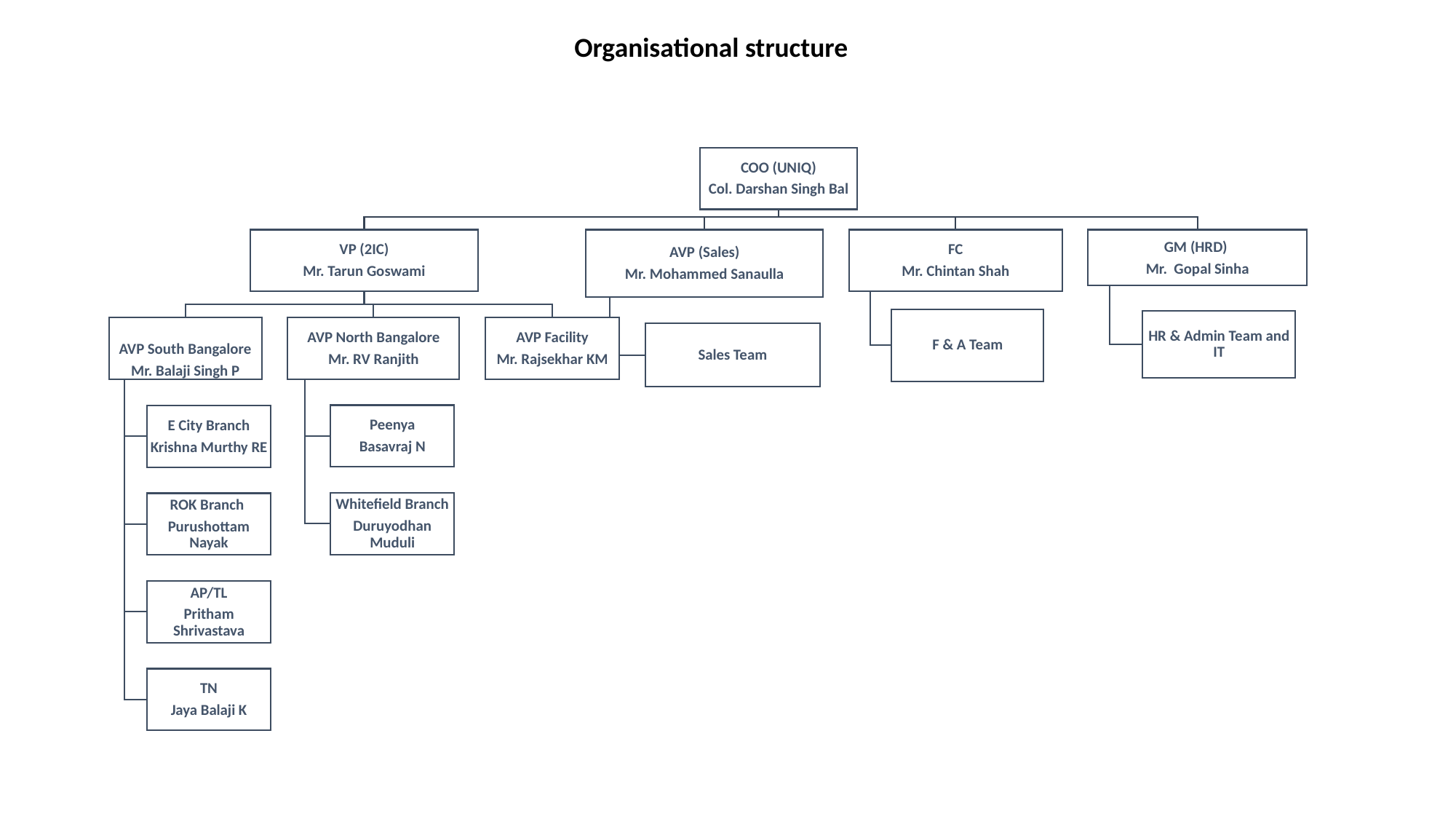

Organisational structure
COO (UNIQ)
Col. Darshan Singh Bal
VP (2IC)
Mr. Tarun Goswami

AVP South Bangalore
Mr. Balaji Singh P
E City Branch
Krishna Murthy RE
ROK Branch
Purushottam Nayak
AP/TL
Pritham Shrivastava
TN
Jaya Balaji K
AVP North Bangalore
Mr. RV Ranjith
Peenya
Basavraj N
Whitefield Branch
Duruyodhan Muduli
AVP Facility
Mr. Rajsekhar KM
AVP (Sales)
Mr. Mohammed Sanaulla
Sales Team
FC
Mr. Chintan Shah
F & A Team

GM (HRD)
Mr.  Gopal Sinha

HR & Admin Team and IT